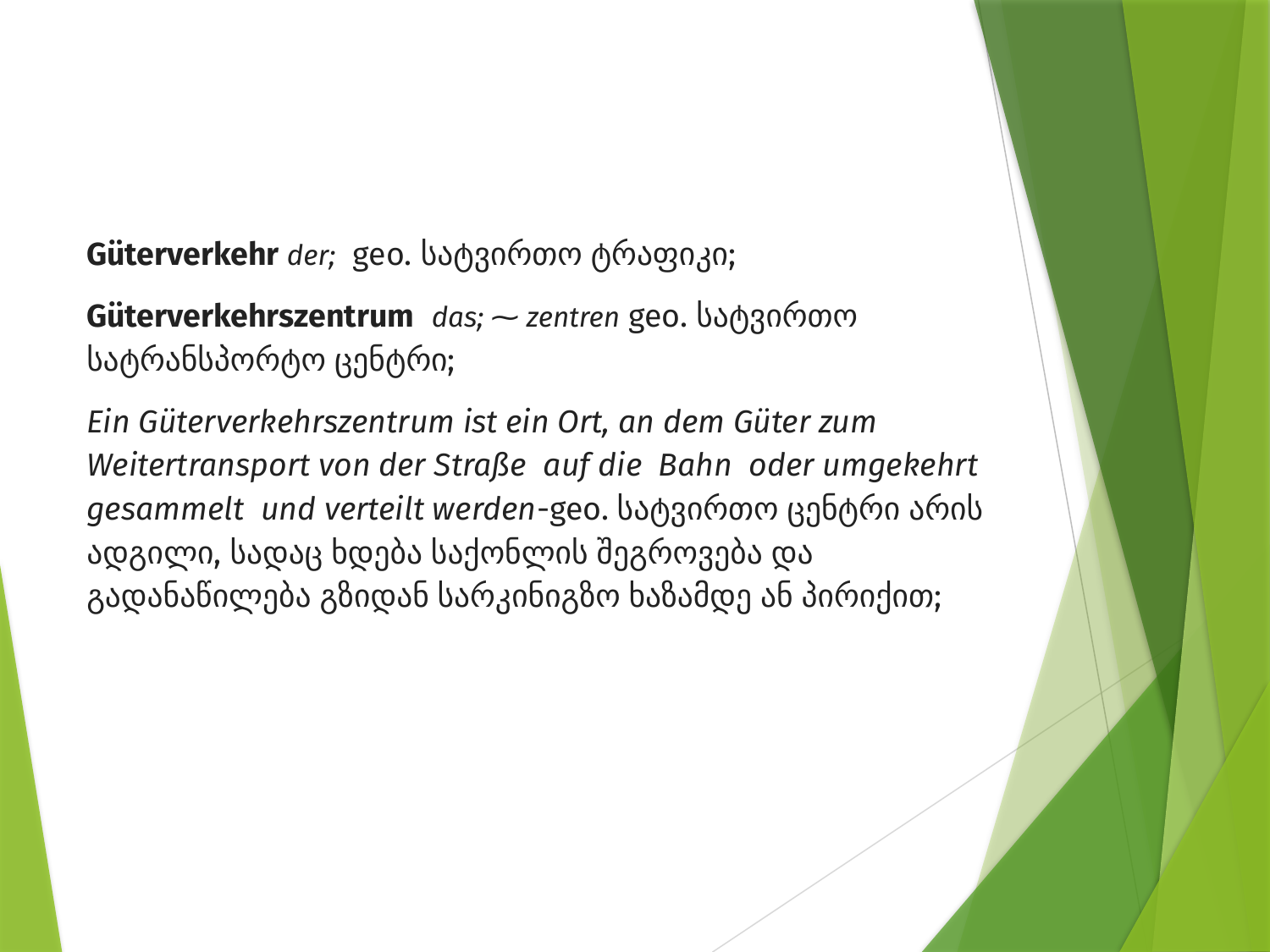

Güterverkehr der;  geo. სატვირთო ტრაფიკი;
Güterverkehrszentrum  das; ⁓ zentren geo. სატვირთო სატრანსპორტო ცენტრი;
Ein Güterverkehrszentrum ist ein Ort, an dem Güter zum Weitertransport von der Straße  auf die  Bahn  oder umgekehrt  gesammelt  und verteilt werden-geo. სატვირთო ცენტრი არის ადგილი, სადაც ხდება საქონლის შეგროვება და გადანაწილება გზიდან სარკინიგზო ხაზამდე ან პირიქით;